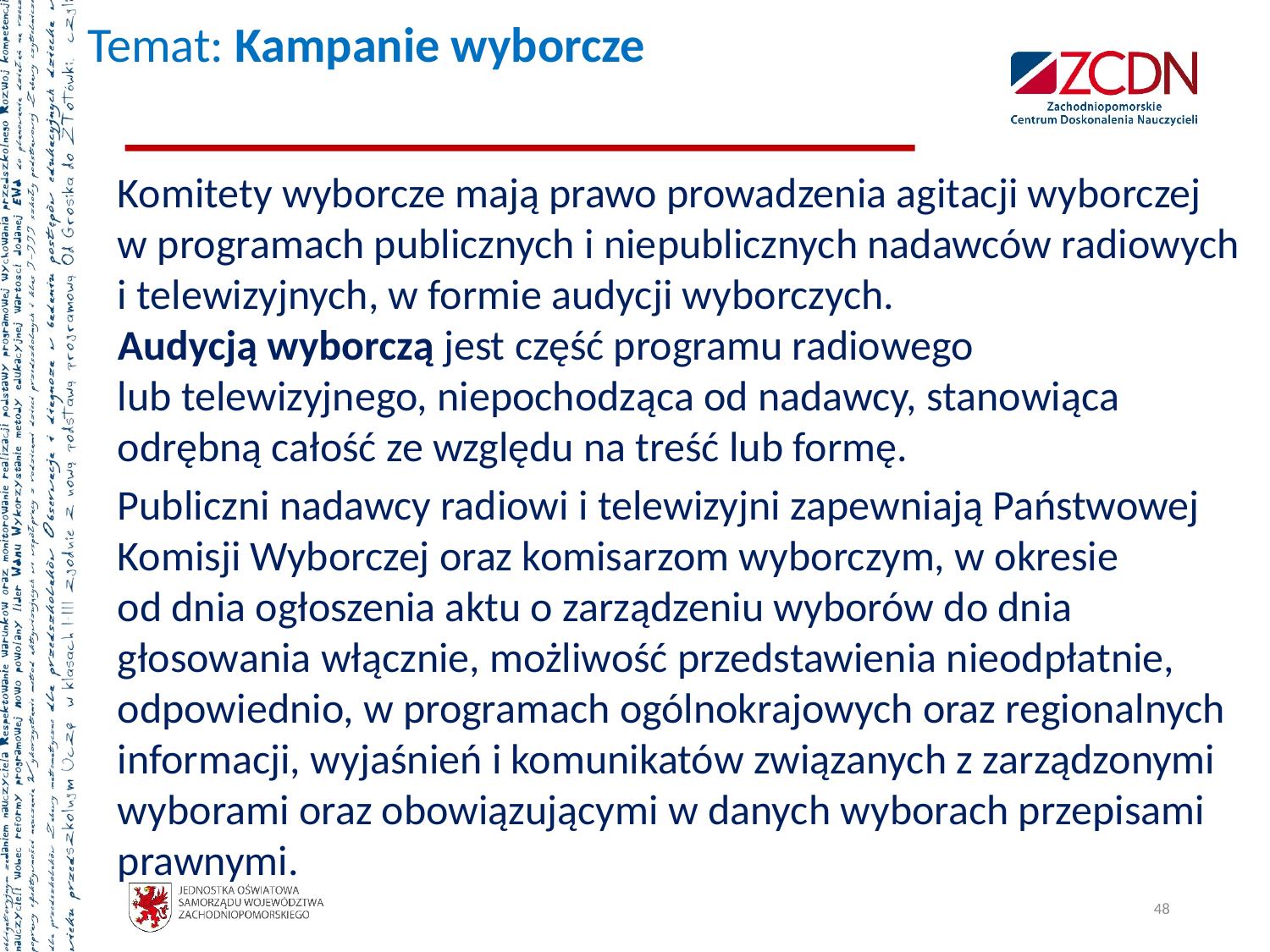

# Temat: Kampanie wyborcze
	Komitety wyborcze mają prawo prowadzenia agitacji wyborczej
w programach publicznych i niepublicznych nadawców radiowych i telewizyjnych, w formie audycji wyborczych.
Audycją wyborczą jest część programu radiowego
lub telewizyjnego, niepochodząca od nadawcy, stanowiąca odrębną całość ze względu na treść lub formę.
	Publiczni nadawcy radiowi i telewizyjni zapewniają Państwowej Komisji Wyborczej oraz komisarzom wyborczym, w okresie
od dnia ogłoszenia aktu o zarządzeniu wyborów do dnia głosowania włącznie, możliwość przedstawienia nieodpłatnie, odpowiednio, w programach ogólnokrajowych oraz regionalnych informacji, wyjaśnień i komunikatów związanych z zarządzonymi wyborami oraz obowiązującymi w danych wyborach przepisami prawnymi.

48